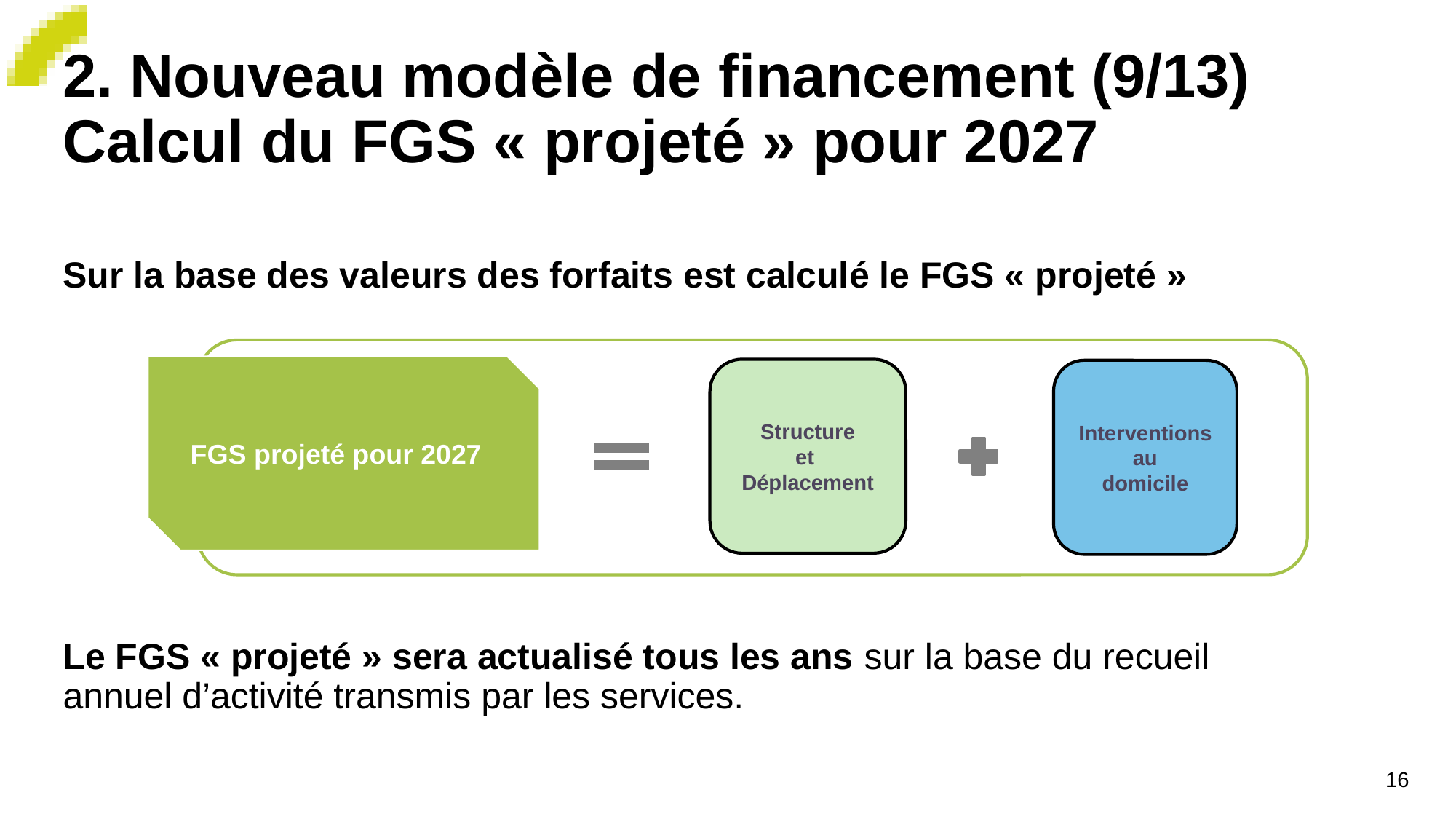

# 2. Nouveau modèle de financement (9/13) Calcul du FGS « projeté » pour 2027

Sur la base des valeurs des forfaits est calculé le FGS « projeté »

Le FGS « projeté » sera actualisé tous les ans sur la base du recueil annuel d’activité transmis par les services.

FGS projeté pour 2027
Structure
et
Déplacement
Interventions au
domicile